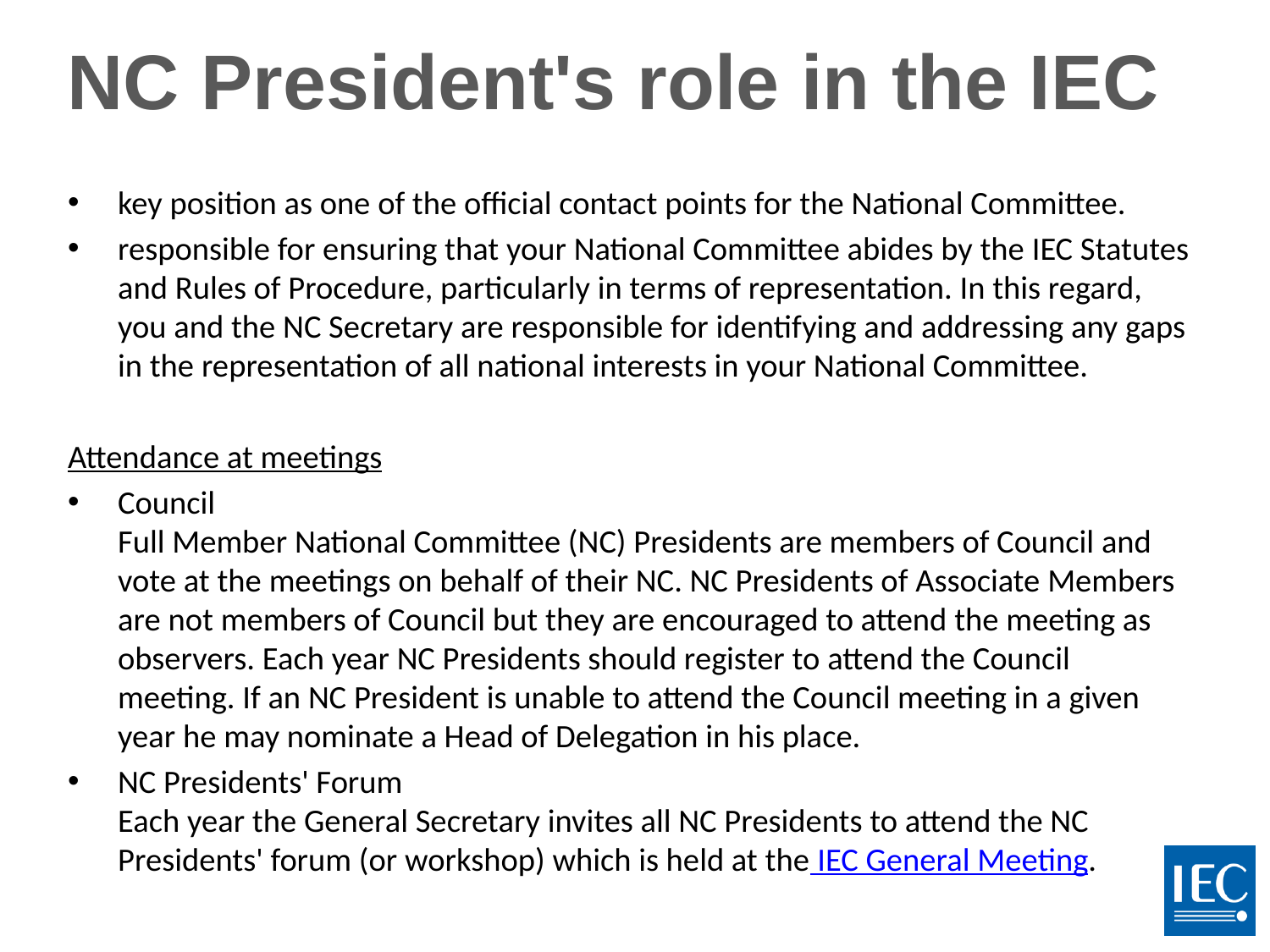

NC President's role in the IEC
key position as one of the official contact points for the National Committee.
responsible for ensuring that your National Committee abides by the IEC Statutes and Rules of Procedure, particularly in terms of representation. In this regard, you and the NC Secretary are responsible for identifying and addressing any gaps in the representation of all national interests in your National Committee.

Attendance at meetings
Council
Full Member National Committee (NC) Presidents are members of Council and vote at the meetings on behalf of their NC. NC Presidents of Associate Members are not members of Council but they are encouraged to attend the meeting as observers. Each year NC Presidents should register to attend the Council meeting. If an NC President is unable to attend the Council meeting in a given year he may nominate a Head of Delegation in his place.
NC Presidents' Forum
Each year the General Secretary invites all NC Presidents to attend the NC Presidents' forum (or workshop) which is held at the IEC General Meeting.